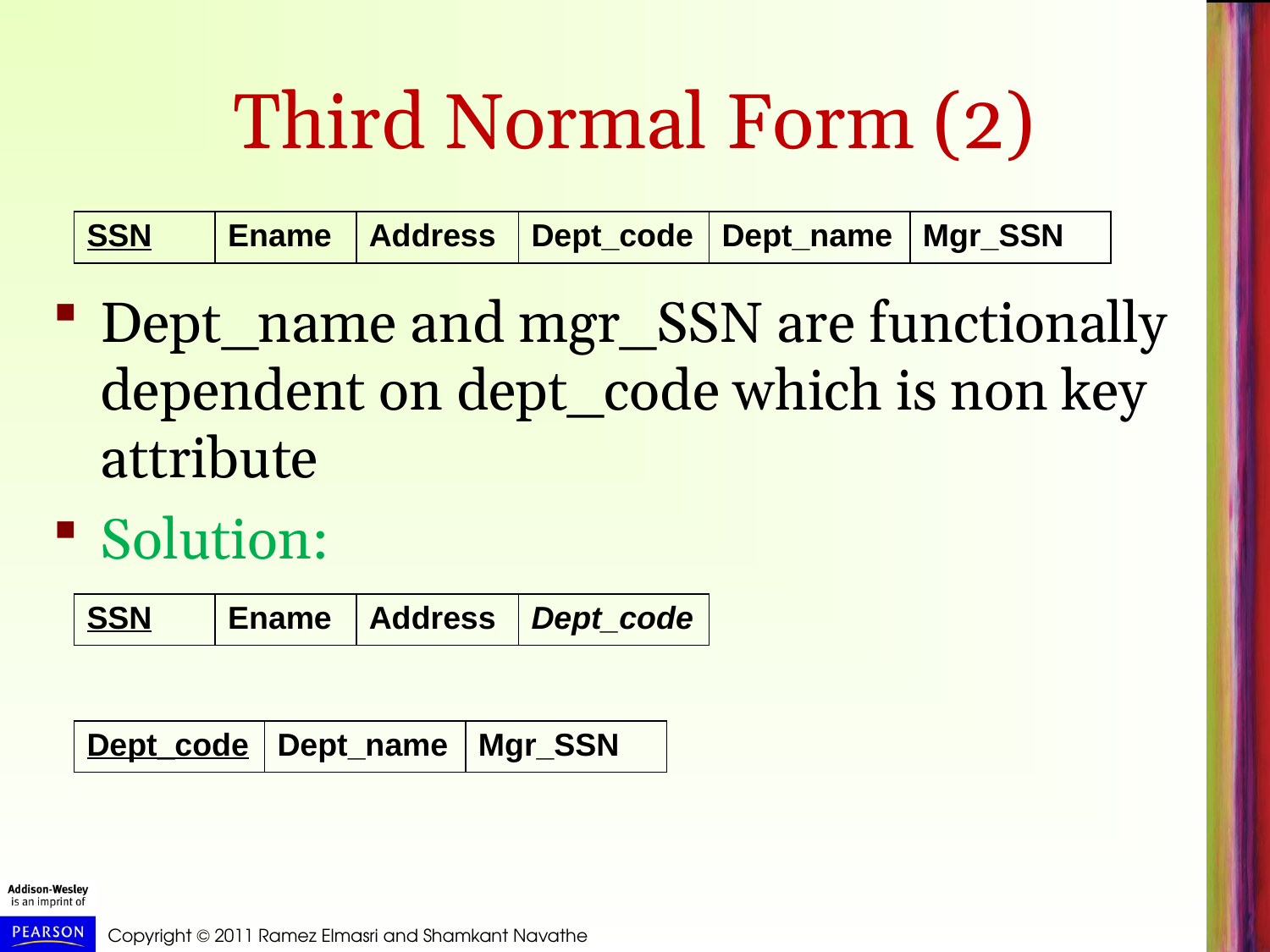

# Third Normal Form (2)
| SSN | Ename | Address | Dept\_code | Dept\_name | Mgr\_SSN |
| --- | --- | --- | --- | --- | --- |
Dept_name and mgr_SSN are functionally dependent on dept_code which is non key attribute
Solution:
| SSN | Ename | Address | Dept\_code |
| --- | --- | --- | --- |
| Dept\_code | Dept\_name | Mgr\_SSN |
| --- | --- | --- |